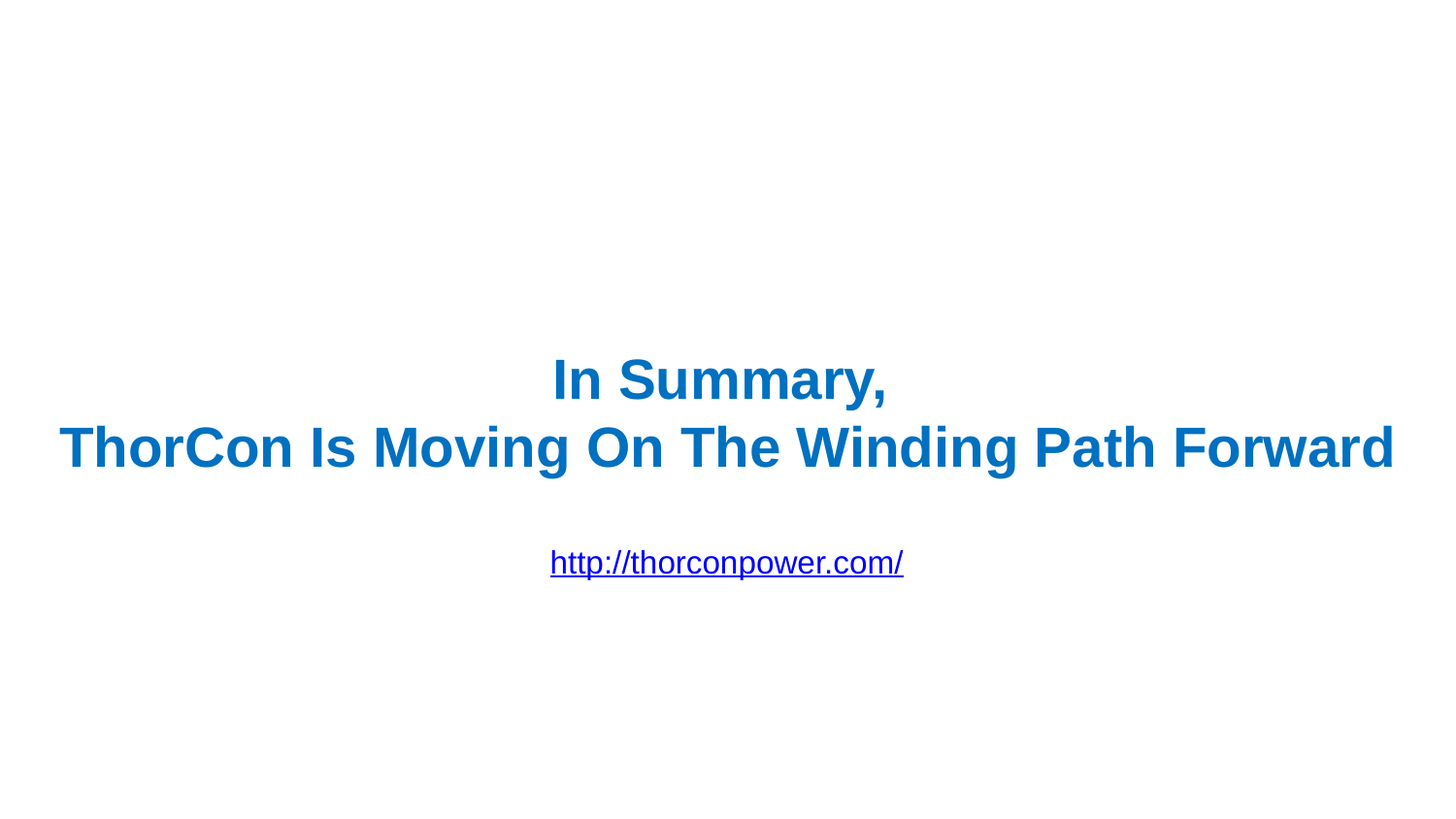

In Summary,
ThorCon Is Moving On The Winding Path Forward
http://thorconpower.com/